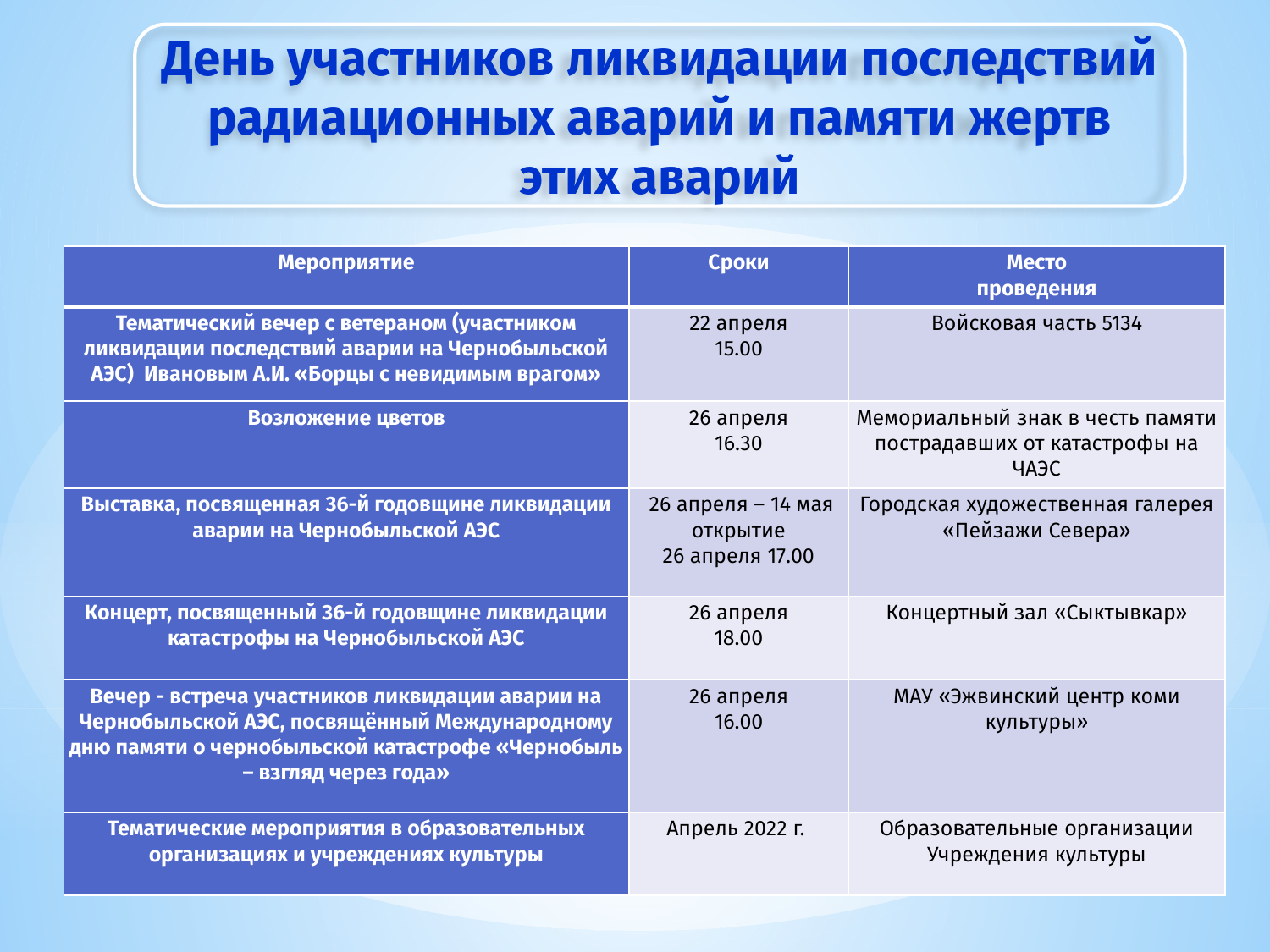

День участников ликвидации последствий радиационных аварий и памяти жертв этих аварий
| Мероприятие | Сроки | Место проведения |
| --- | --- | --- |
| Тематический вечер с ветераном (участником ликвидации последствий аварии на Чернобыльской АЭС) Ивановым А.И. «Борцы с невидимым врагом» | 22 апреля 15.00 | Войсковая часть 5134 |
| Возложение цветов | 26 апреля 16.30 | Мемориальный знак в честь памяти пострадавших от катастрофы на ЧАЭС |
| Выставка, посвященная 36-й годовщине ликвидации аварии на Чернобыльской АЭС | 26 апреля – 14 мая открытие 26 апреля 17.00 | Городская художественная галерея «Пейзажи Севера» |
| Концерт, посвященный 36-й годовщине ликвидации катастрофы на Чернобыльской АЭС | 26 апреля 18.00 | Концертный зал «Сыктывкар» |
| Вечер - встреча участников ликвидации аварии на Чернобыльской АЭС, посвящённый Международному дню памяти о чернобыльской катастрофе «Чернобыль – взгляд через года» | 26 апреля 16.00 | МАУ «Эжвинский центр коми культуры» |
| Тематические мероприятия в образовательных организациях и учреждениях культуры | Апрель 2022 г. | Образовательные организации Учреждения культуры |